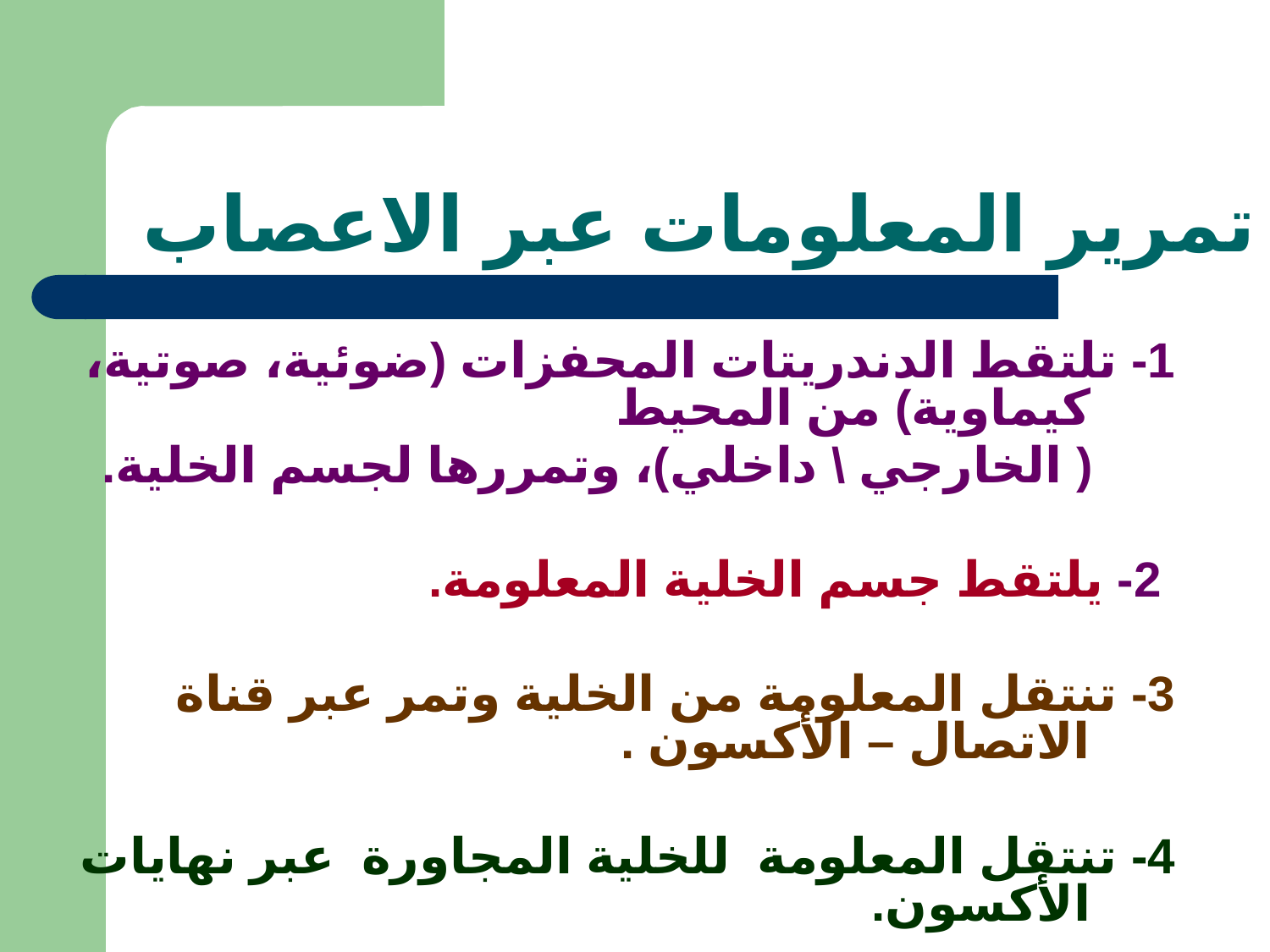

تمرير المعلومات عبر الاعصاب
1- تلتقط الدندريتات المحفزات (ضوئية، صوتية، كيماوية) من المحيط
      ( الخارجي \ داخلي)، وتمررها لجسم الخلية.

 2- يلتقط جسم الخلية المعلومة.

3- تنتقل المعلومة من الخلية وتمر عبر قناة الاتصال – الأكسون .

4- تنتقل المعلومة  للخلية المجاورة  عبر نهايات الأكسون.